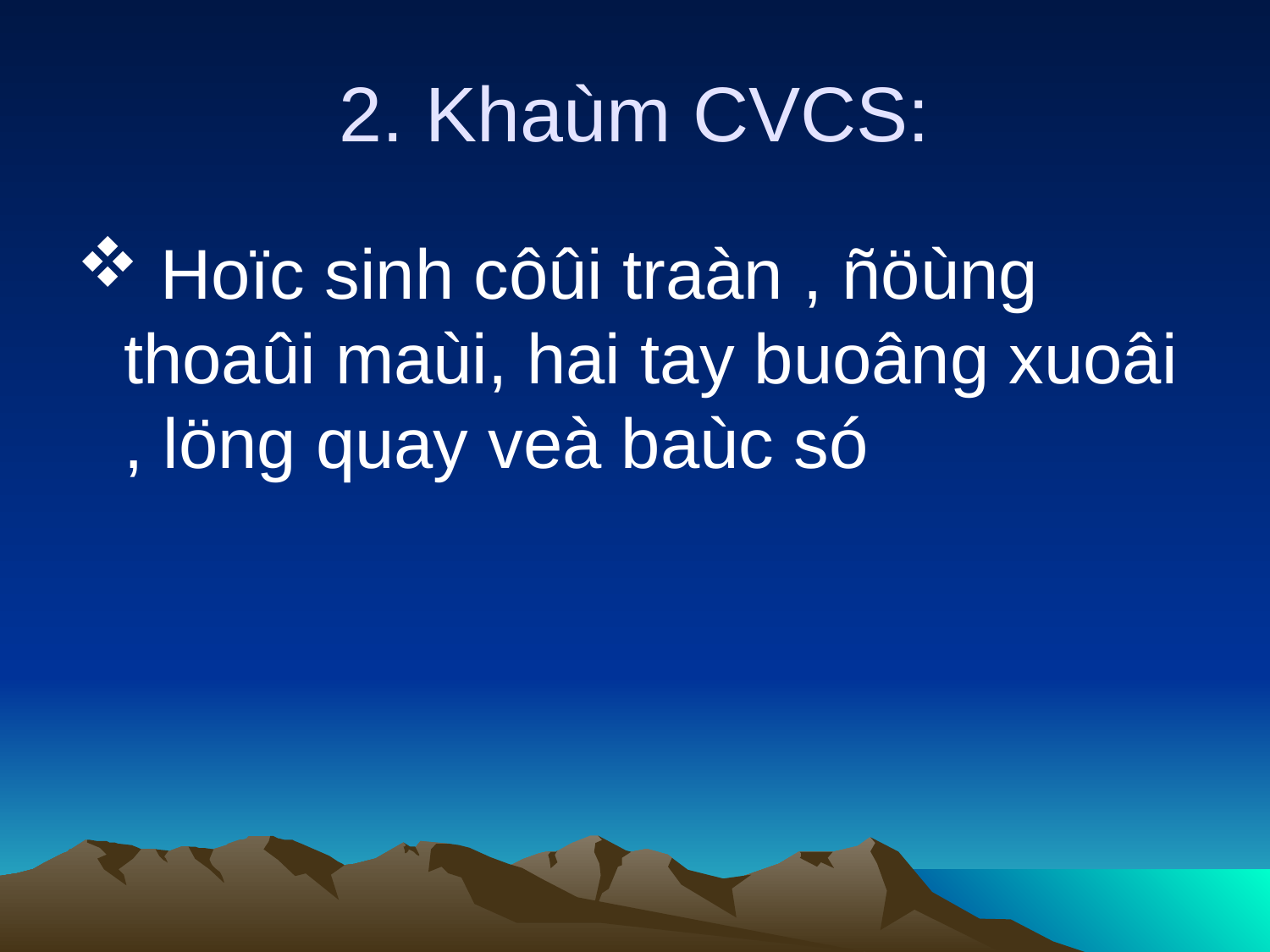

2. Khaùm CVCS:
 Hoïc sinh côûi traàn , ñöùng thoaûi maùi, hai tay buoâng xuoâi , löng quay veà baùc só